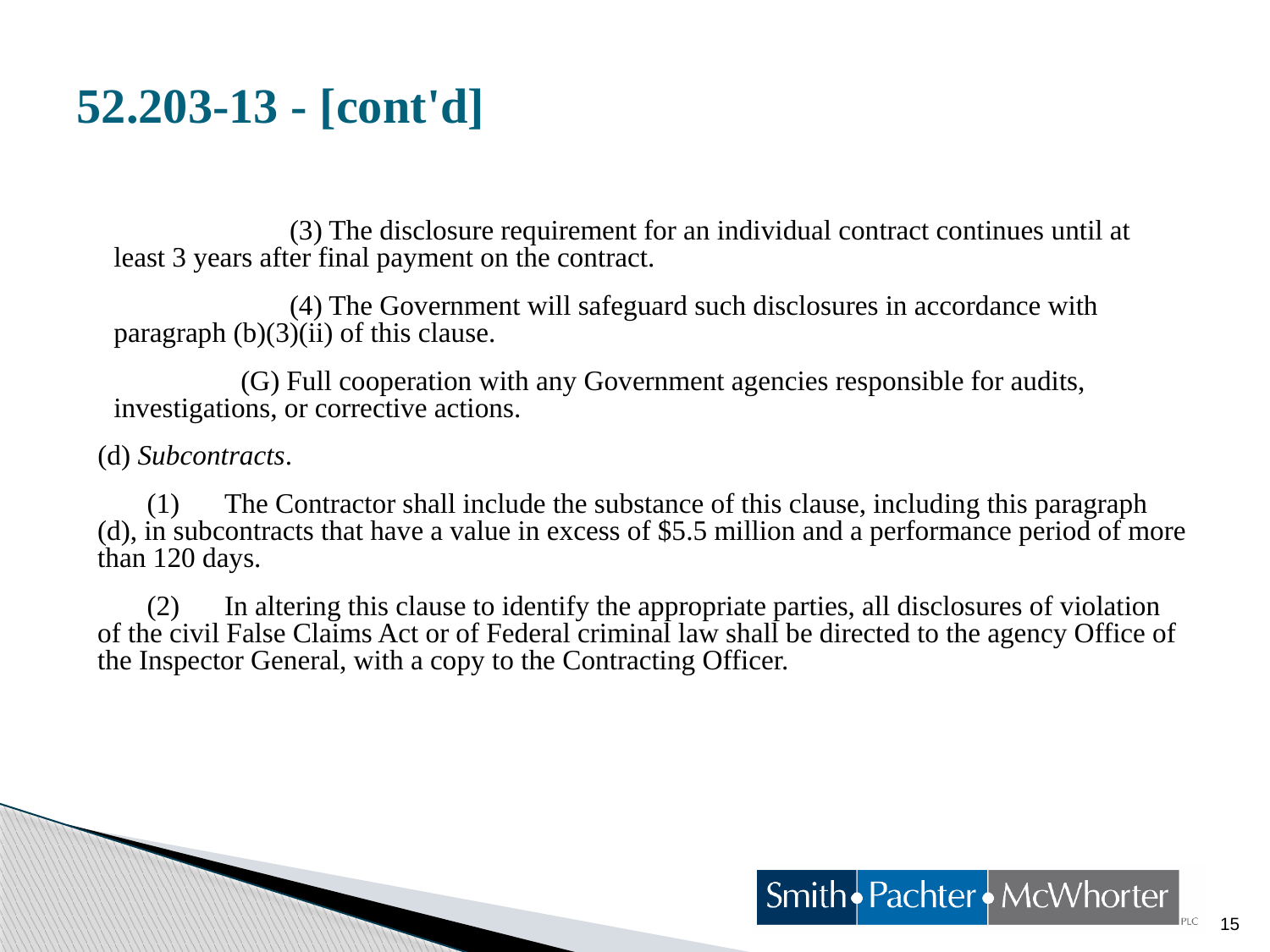

# 52.203-13 - [cont'd]
(3) The disclosure requirement for an individual contract continues until at least 3 years after final payment on the contract.
(4) The Government will safeguard such disclosures in accordance with paragraph (b)(3)(ii) of this clause.
(G) Full cooperation with any Government agencies responsible for audits, investigations, or corrective actions.
(d) Subcontracts.
(1) 	The Contractor shall include the substance of this clause, including this paragraph (d), in subcontracts that have a value in excess of $5.5 million and a performance period of more than 120 days.
(2) 	In altering this clause to identify the appropriate parties, all disclosures of violation of the civil False Claims Act or of Federal criminal law shall be directed to the agency Office of the Inspector General, with a copy to the Contracting Officer.

15